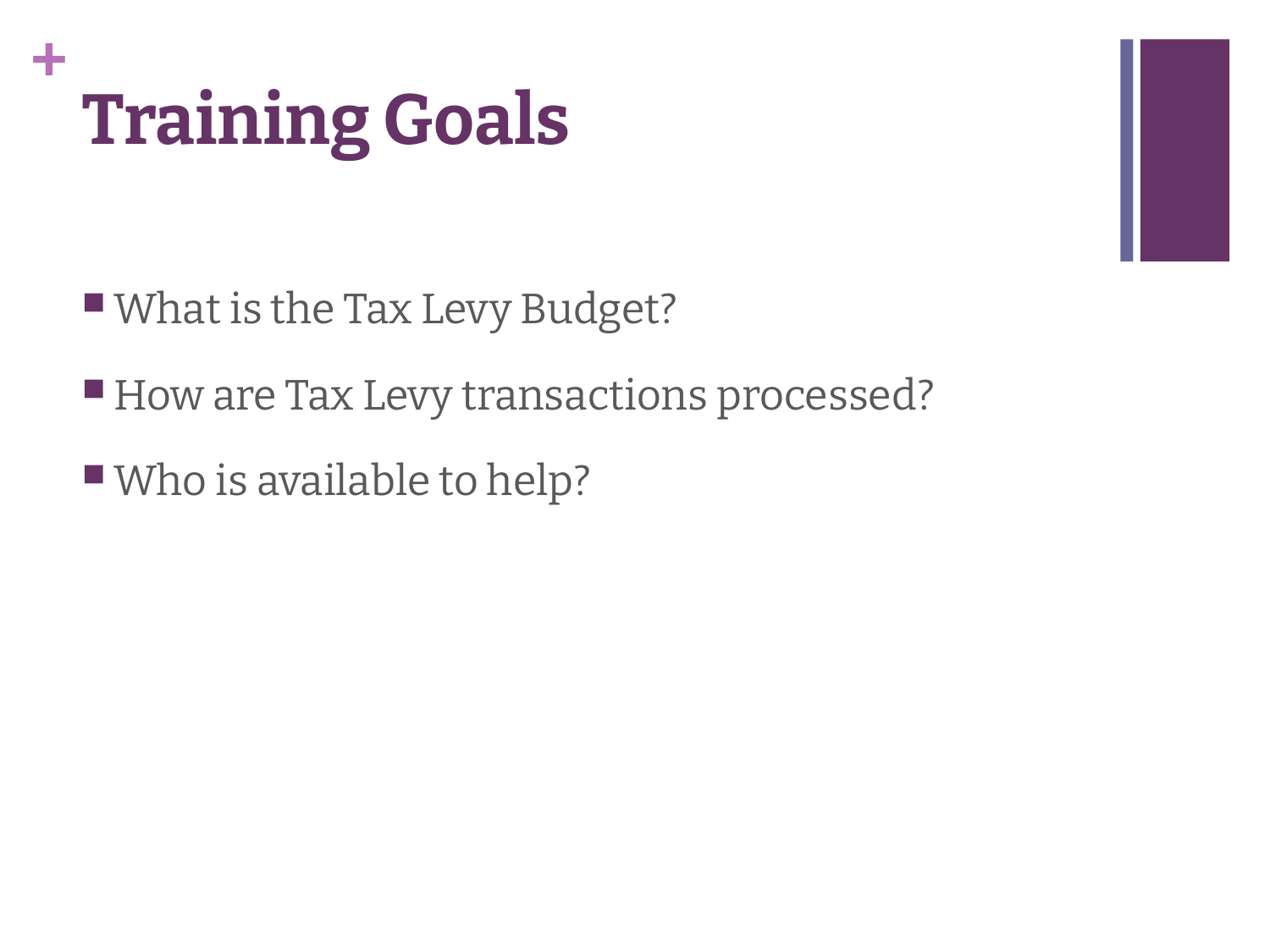

# Training Goals
What is the Tax Levy Budget?
How are Tax Levy transactions processed?
Who is available to help?